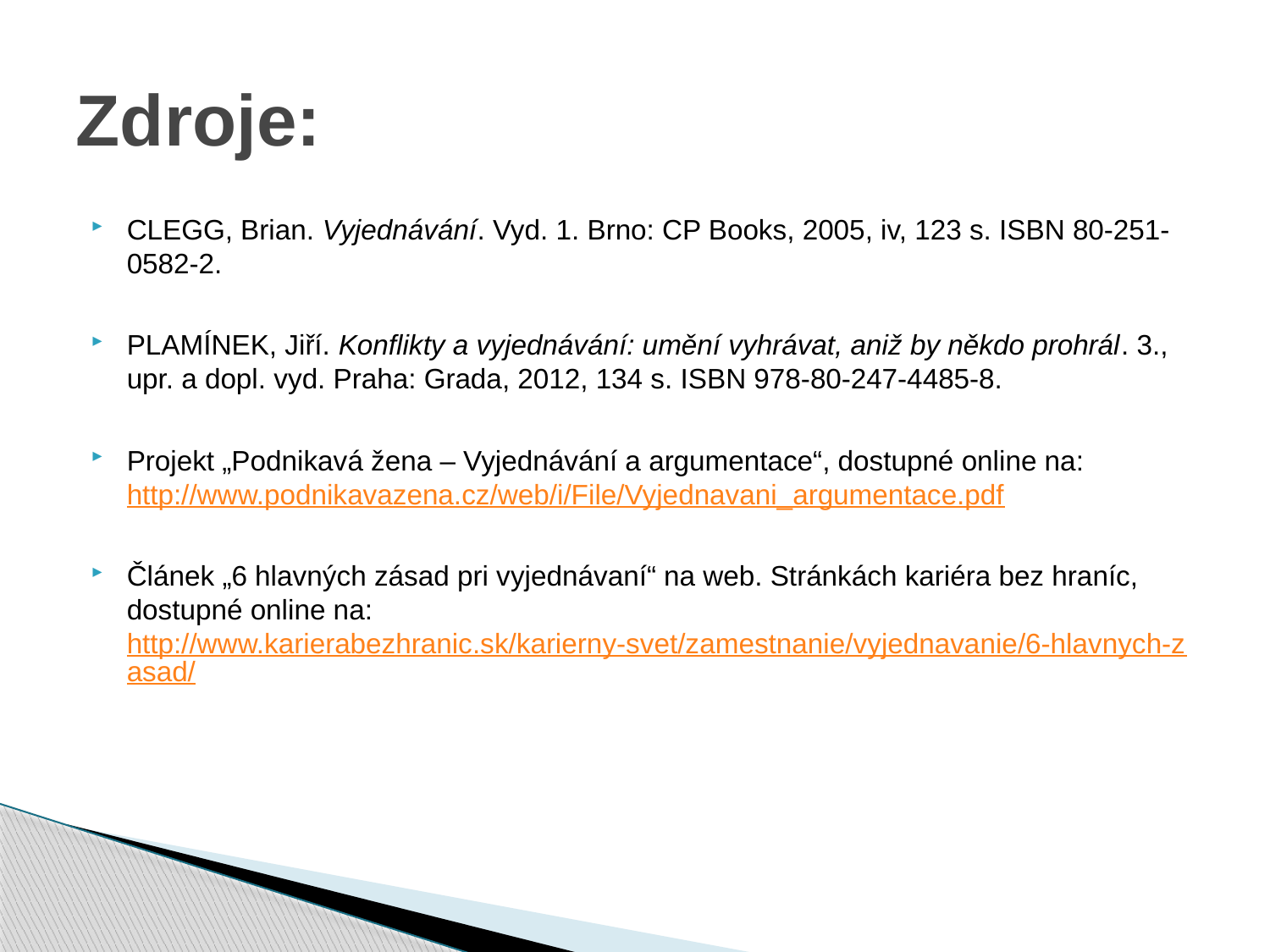

# Zdroje:
CLEGG, Brian. Vyjednávání. Vyd. 1. Brno: CP Books, 2005, iv, 123 s. ISBN 80-251-0582-2.

PLAMÍNEK, Jiří. Konflikty a vyjednávání: umění vyhrávat, aniž by někdo prohrál. 3., upr. a dopl. vyd. Praha: Grada, 2012, 134 s. ISBN 978-80-247-4485-8.

Projekt „Podnikavá žena – Vyjednávání a argumentace“, dostupné online na: http://www.podnikavazena.cz/web/i/File/Vyjednavani_argumentace.pdf

Článek „6 hlavných zásad pri vyjednávaní“ na web. Stránkách kariéra bez hraníc, dostupné online na: http://www.karierabezhranic.sk/karierny-svet/zamestnanie/vyjednavanie/6-hlavnych-zasad/